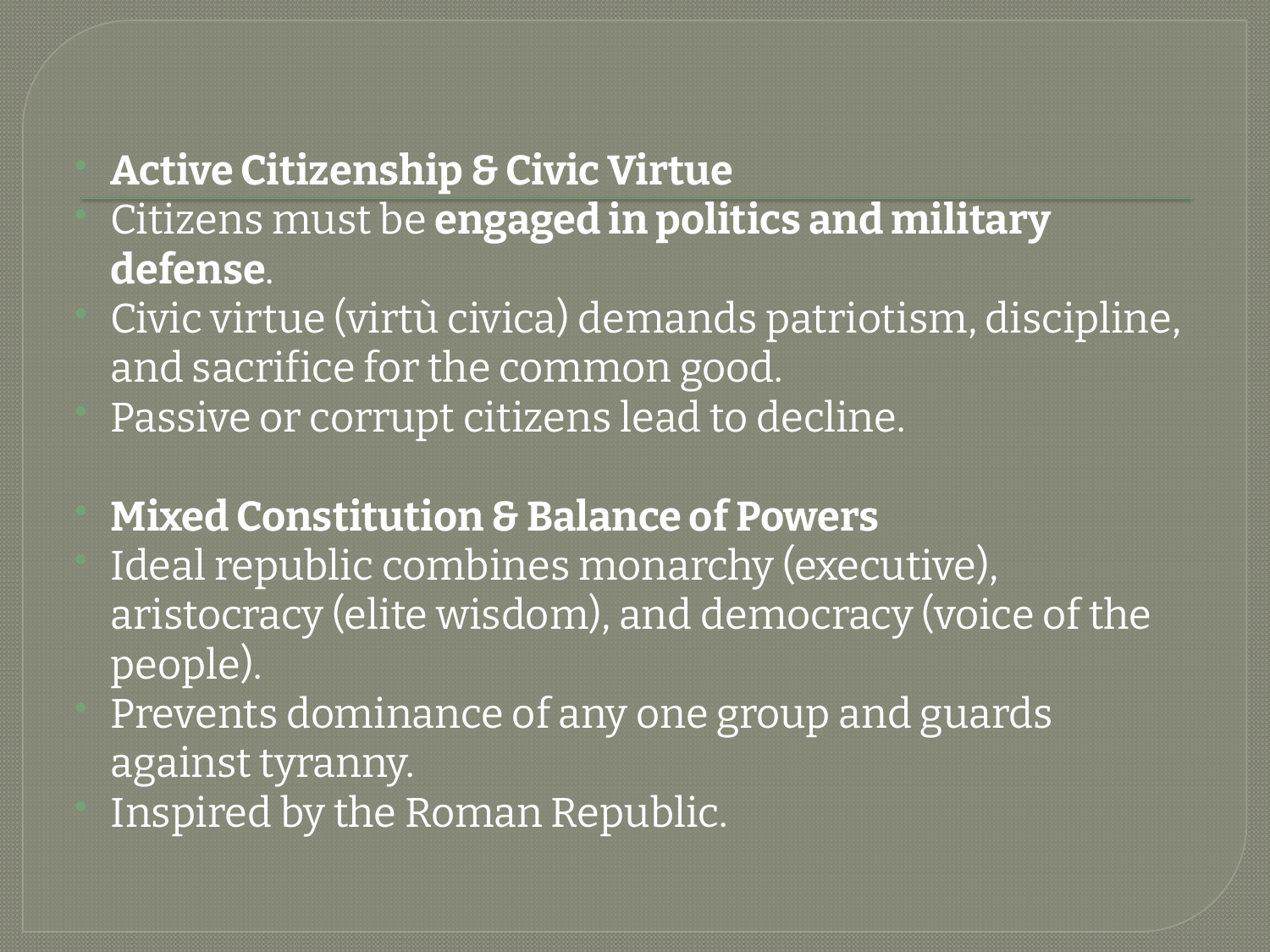

#
Active Citizenship & Civic Virtue
Citizens must be engaged in politics and military defense.
Civic virtue (virtù civica) demands patriotism, discipline, and sacrifice for the common good.
Passive or corrupt citizens lead to decline.

Mixed Constitution & Balance of Powers
Ideal republic combines monarchy (executive), aristocracy (elite wisdom), and democracy (voice of the people).
Prevents dominance of any one group and guards against tyranny.
Inspired by the Roman Republic.